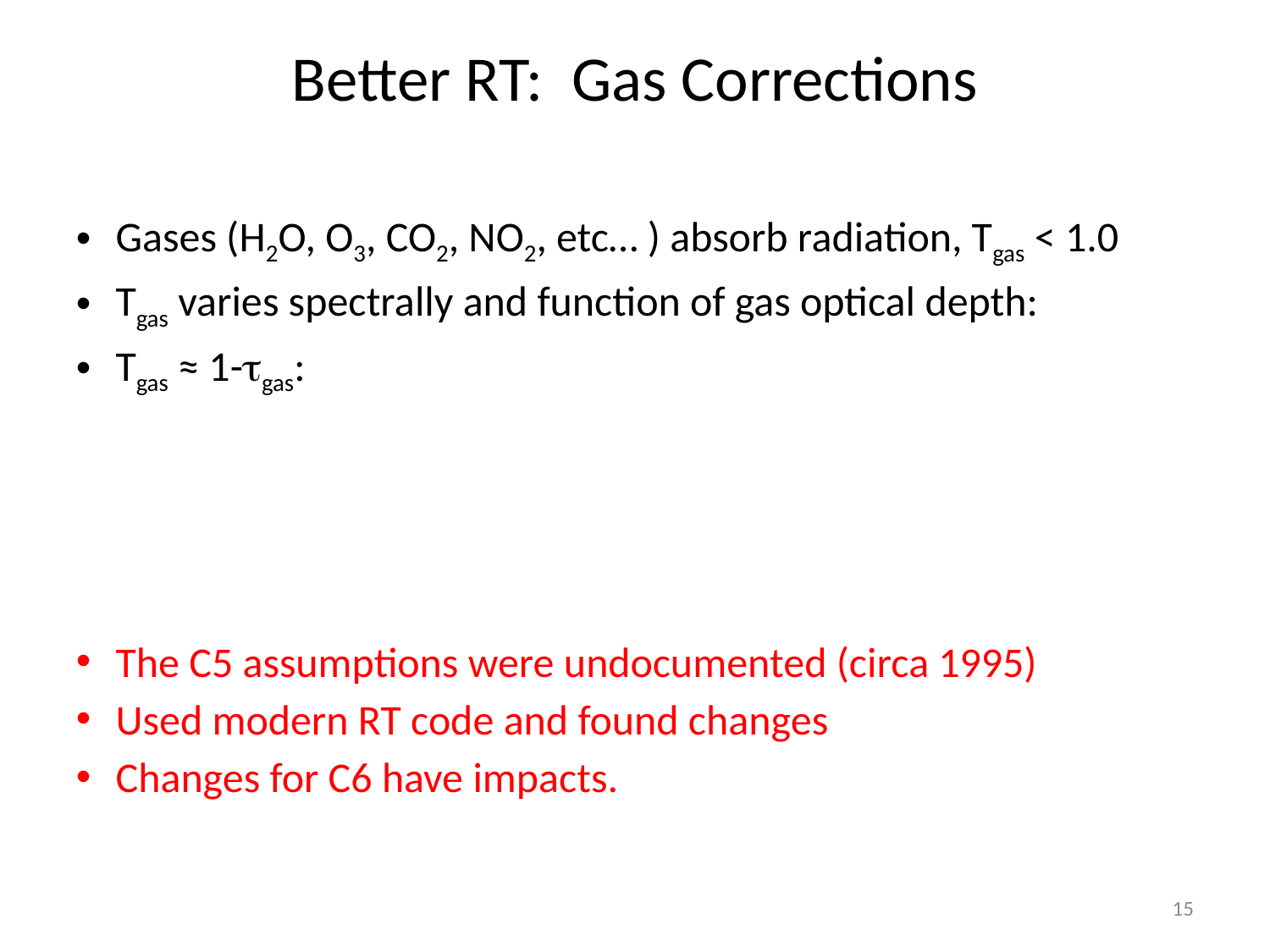

# Better RT:  Gas Corrections
Gases (H2O, O3, CO2, NO2, etc… ) absorb radiation, Tgas < 1.0
Tgas varies spectrally and function of gas optical depth:
Tgas ≈ 1-τgas:

The C5 assumptions were undocumented (circa 1995)
Used modern RT code and found changes
Changes for C6 have impacts.
15